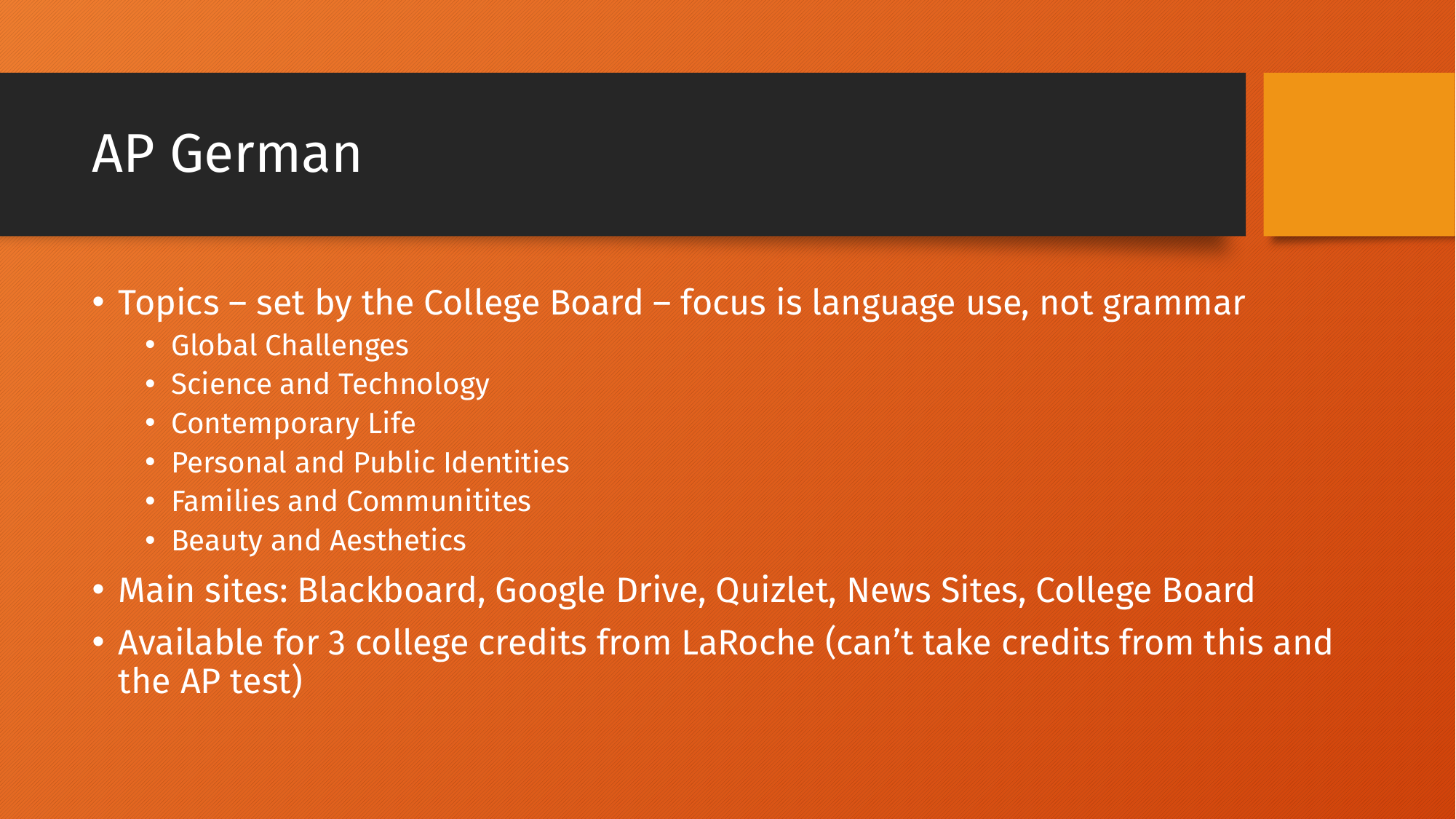

# AP German
Topics – set by the College Board – focus is language use, not grammar
Global Challenges
Science and Technology
Contemporary Life
Personal and Public Identities
Families and Communitites
Beauty and Aesthetics
Main sites: Blackboard, Google Drive, Quizlet, News Sites, College Board
Available for 3 college credits from LaRoche (can’t take credits from this and the AP test)